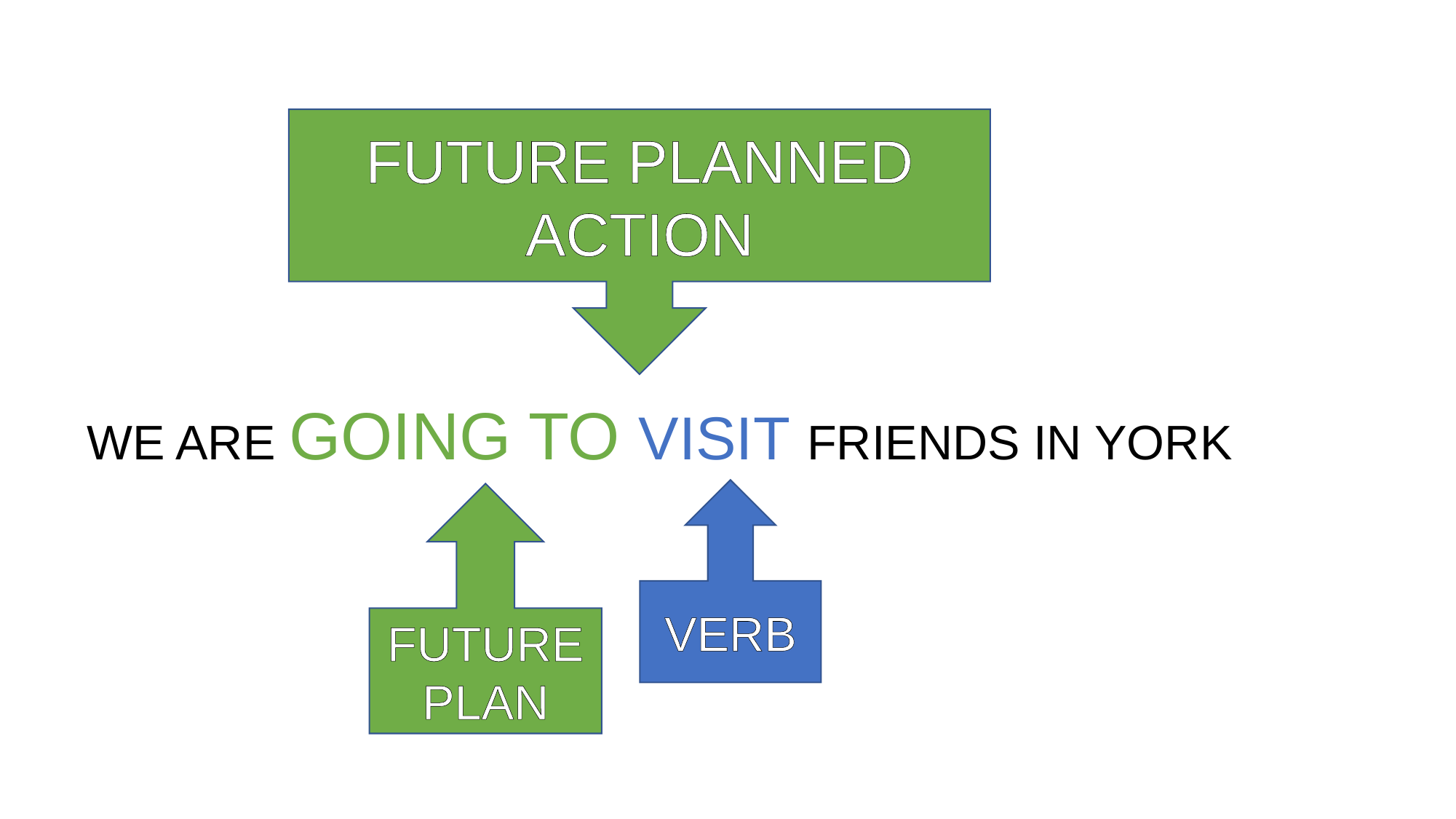

FUTURE PLANNED ACTION
WE ARE GOING TO VISIT FRIENDS IN YORK
VERB
FUTURE PLAN